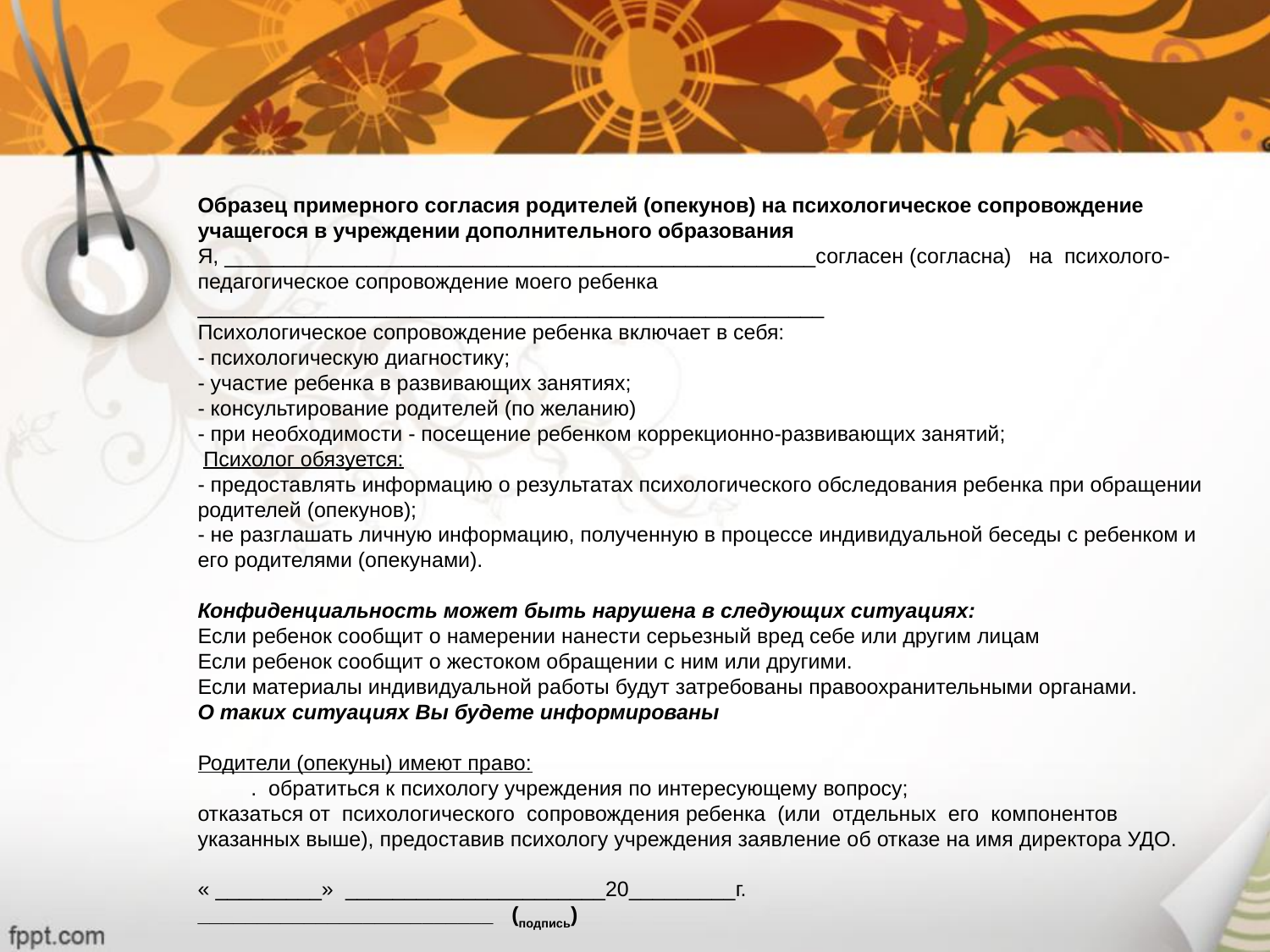

# Образец примерного согласия родителей (опекунов) на психологическое сопровождение учащегося в учреждении дополнительного образования Я, __________________________________________________согласен (согласна)   на  психолого- педагогическое сопровождение моего ребенка _____________________________________________________ Психологическое сопровождение ребенка включает в себя: - психологическую диагностику; - участие ребенка в развивающих занятиях; - консультирование родителей (по желанию) - при необходимости - посещение ребенком коррекционно-развивающих занятий; Психолог обязуется: - предоставлять информацию о результатах психологического обследования ребенка при обращении родителей (опекунов); - не разглашать личную информацию, полученную в процессе индивидуальной беседы с ребенком и его родителями (опекунами).   Конфиденциальность может быть нарушена в следующих ситуациях: Если ребенок сообщит о намерении нанести серьезный вред себе или другим лицам Если ребенок сообщит о жестоком обращении с ним или другими. Если материалы индивидуальной работы будут затребованы правоохранительными органами. О таких ситуациях Вы будете информированы   Родители (опекуны) имеют право: .  обратиться к психологу учреждения по интересующему вопросу; отказаться от  психологического  сопровождения ребенка  (или  отдельных  его  компонентов указанных выше), предоставив психологу учреждения заявление об отказе на имя директора УДО.   « _________»  ______________________20_________г. _________________________   (подпись)